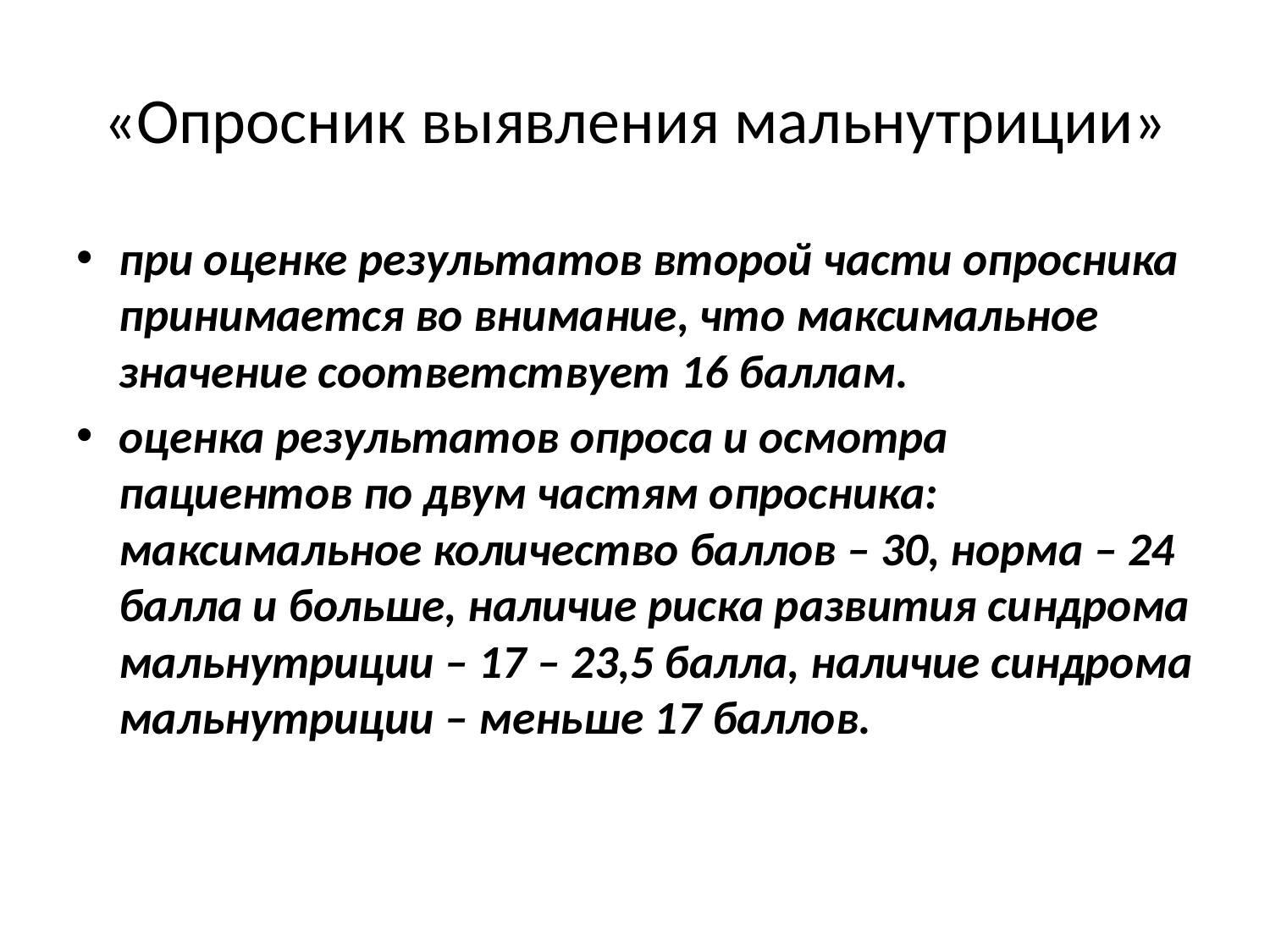

# «Опросник выявления мальнутриции»
при оценке результатов второй части опросника принимается во внимание, что максимальное значение соответствует 16 баллам.
оценка результатов опроса и осмотра пациентов по двум частям опросника: максимальное количество баллов – 30, норма – 24 балла и больше, наличие риска развития синдрома мальнутриции – 17 – 23,5 балла, наличие синдрома мальнутриции – меньше 17 баллов.